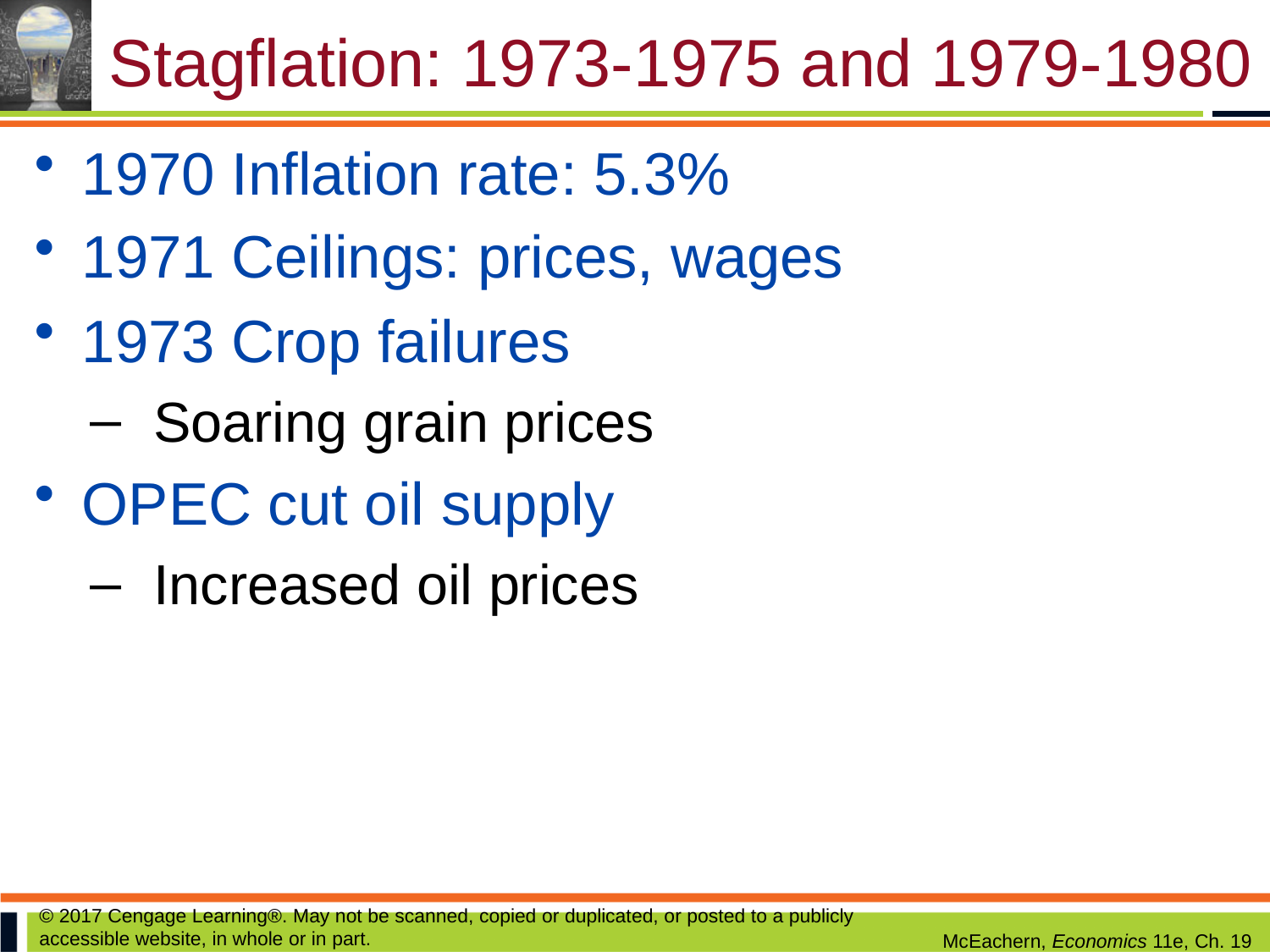

# Stagflation: 1973-1975 and 1979-1980
1970 Inflation rate: 5.3%
1971 Ceilings: prices, wages
1973 Crop failures
Soaring grain prices
OPEC cut oil supply
Increased oil prices
© 2017 Cengage Learning®. May not be scanned, copied or duplicated, or posted to a publicly accessible website, in whole or in part.